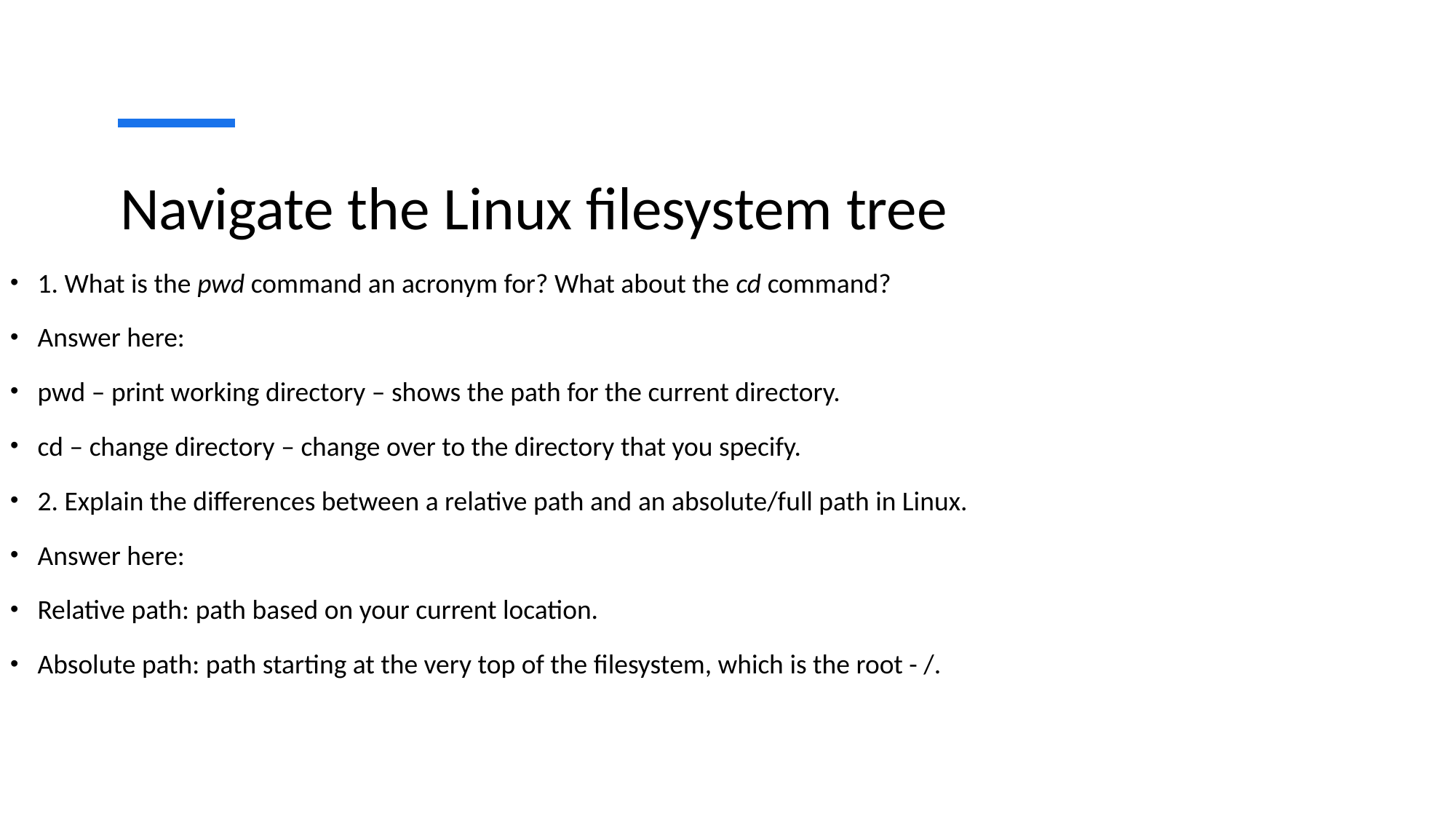

# Navigate the Linux filesystem tree
1. What is the pwd command an acronym for? What about the cd command?
Answer here:
pwd – print working directory – shows the path for the current directory.
cd – change directory – change over to the directory that you specify.
2. Explain the differences between a relative path and an absolute/full path in Linux.
Answer here:
Relative path: path based on your current location.
Absolute path: path starting at the very top of the filesystem, which is the root - /.